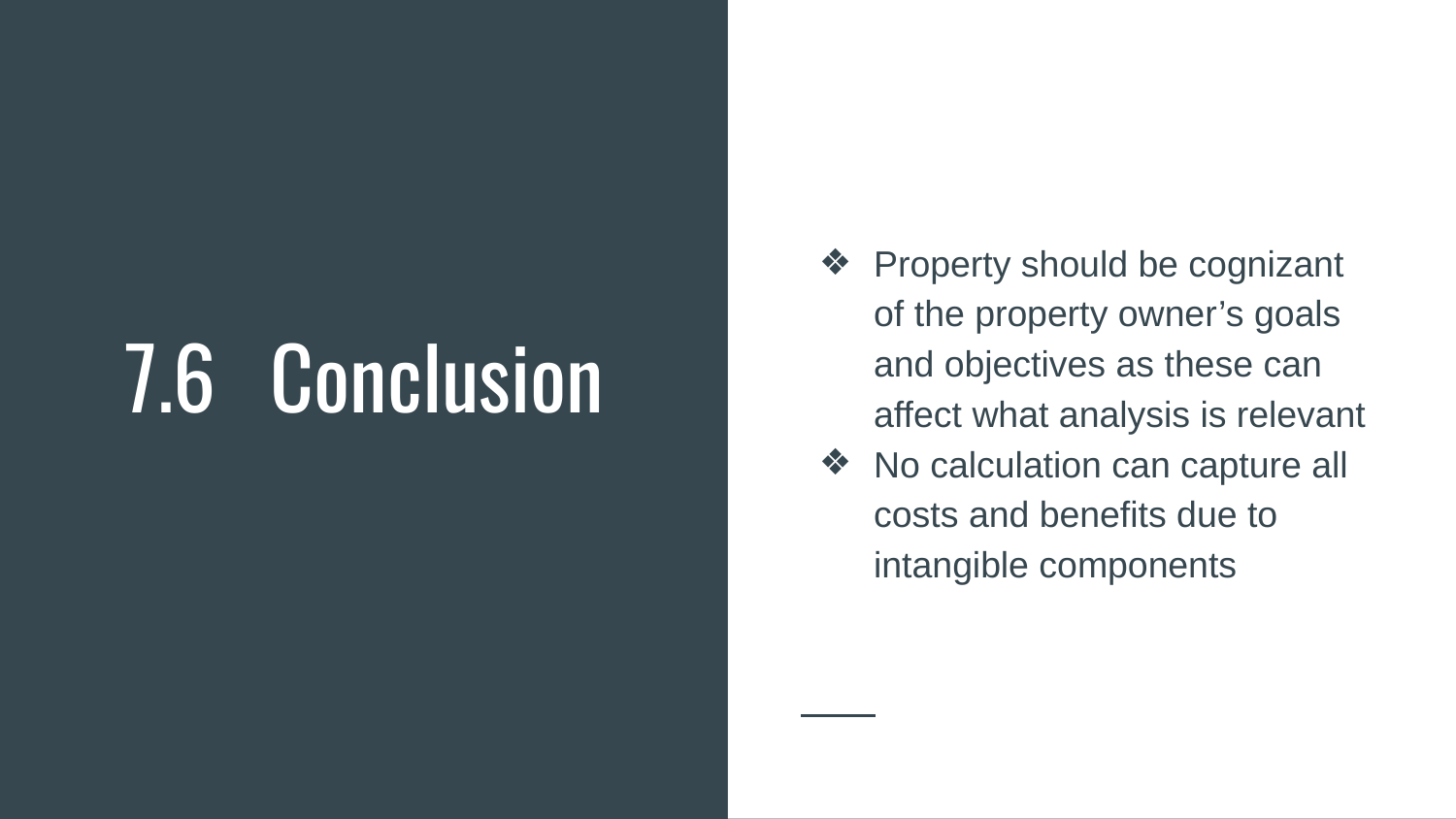

Property should be cognizant of the property owner’s goals and objectives as these can affect what analysis is relevant
No calculation can capture all costs and benefits due to intangible components
# 7.6	Conclusion